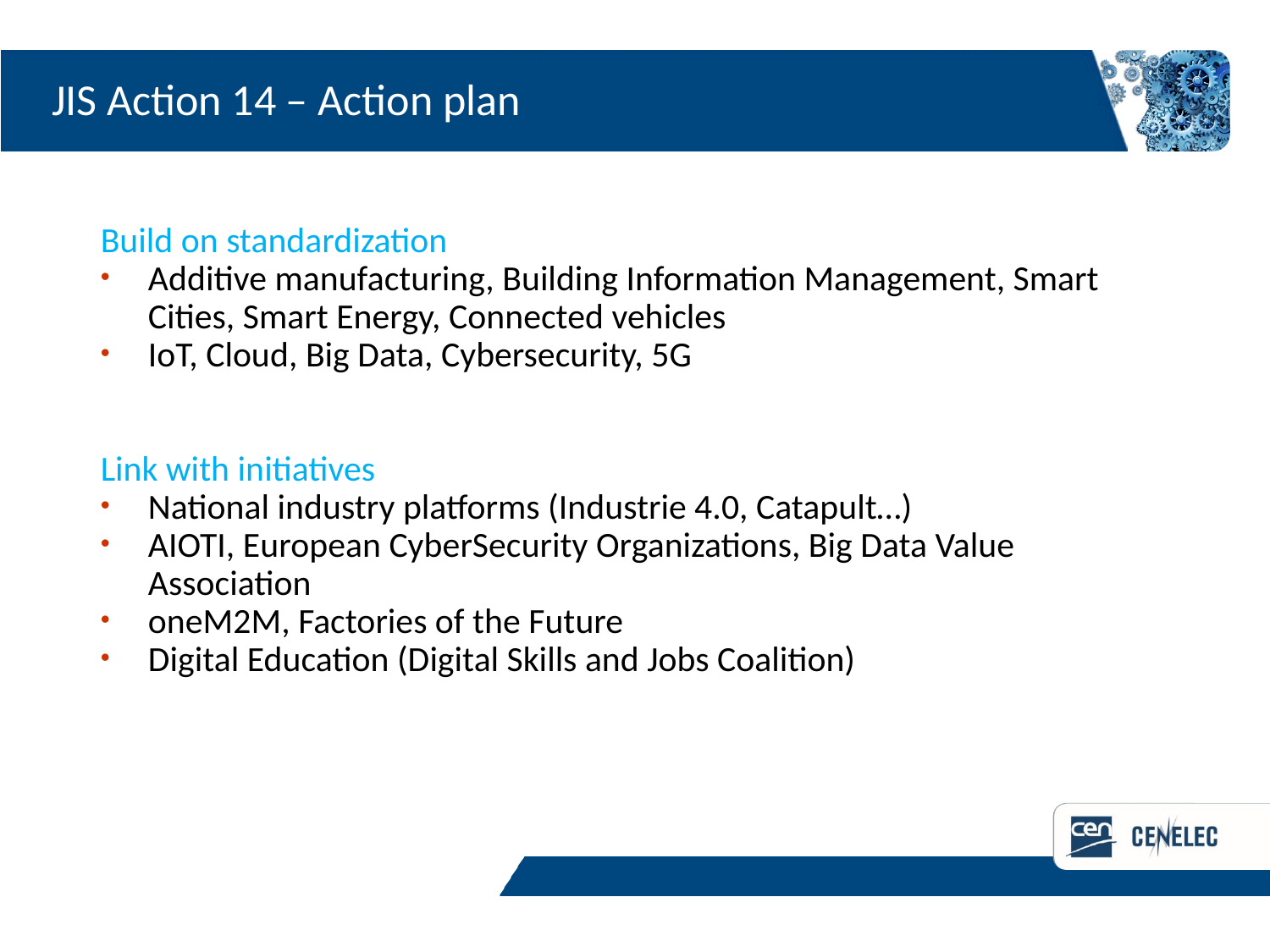

# JIS Action 14 – Action plan
Build on standardization
Additive manufacturing, Building Information Management, Smart Cities, Smart Energy, Connected vehicles
IoT, Cloud, Big Data, Cybersecurity, 5G

Link with initiatives
National industry platforms (Industrie 4.0, Catapult…)
AIOTI, European CyberSecurity Organizations, Big Data Value Association
oneM2M, Factories of the Future
Digital Education (Digital Skills and Jobs Coalition)